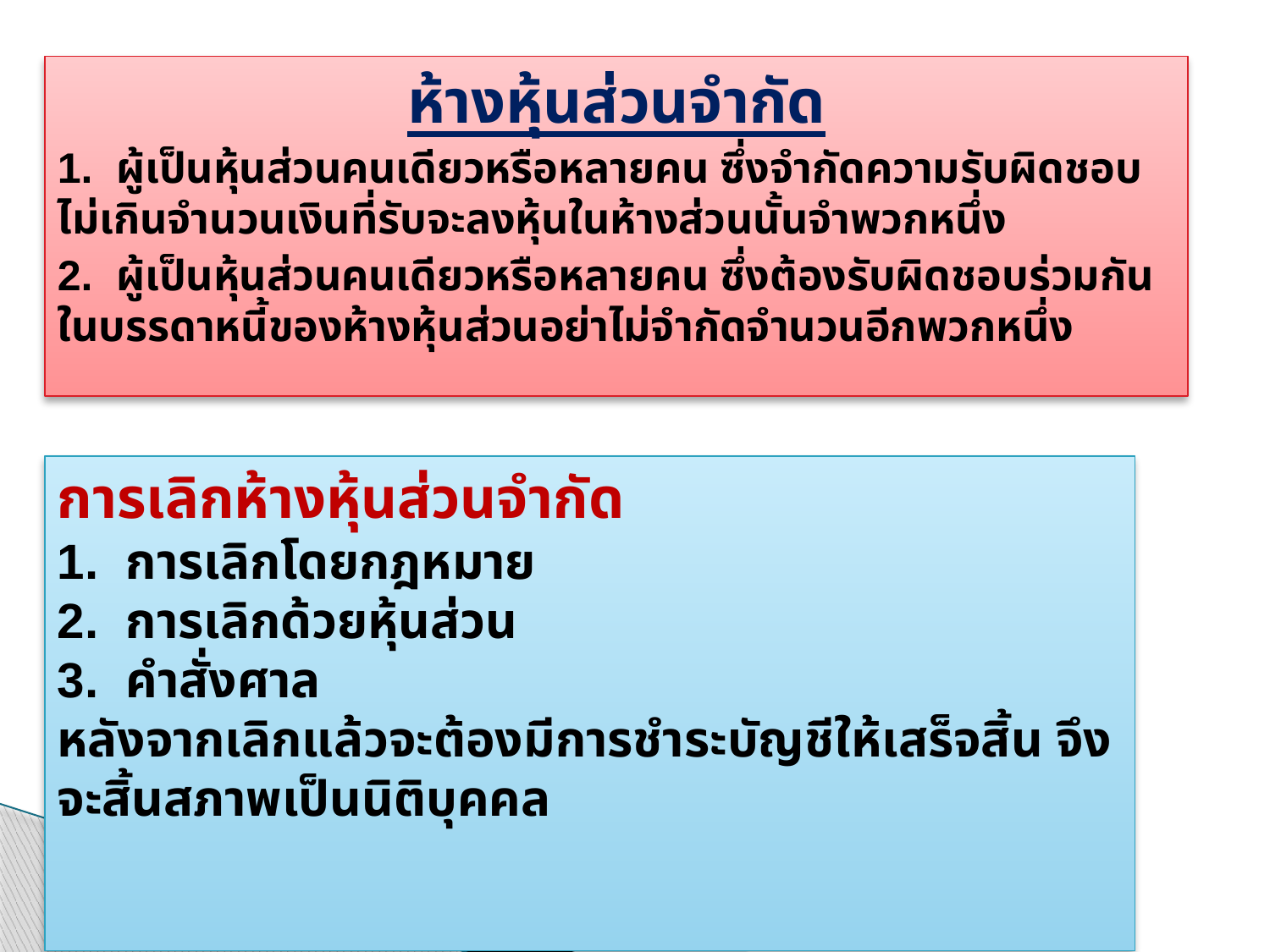

ห้างหุ้นส่วนจำกัด
1.  ผู้เป็นหุ้นส่วนคนเดียวหรือหลายคน ซึ่งจำกัดความรับผิดชอบ ไม่เกินจำนวนเงินที่รับจะลงหุ้นในห้างส่วนนั้นจำพวกหนึ่ง
2.  ผู้เป็นหุ้นส่วนคนเดียวหรือหลายคน ซึ่งต้องรับผิดชอบร่วมกันในบรรดาหนี้ของห้างหุ้นส่วนอย่าไม่จำกัดจำนวนอีกพวกหนึ่ง

การเลิกห้างหุ้นส่วนจำกัด
1.  การเลิกโดยกฎหมาย
2.  การเลิกด้วยหุ้นส่วน
3.  คำสั่งศาล
หลังจากเลิกแล้วจะต้องมีการชำระบัญชีให้เสร็จสิ้น จึงจะสิ้นสภาพเป็นนิติบุคคล